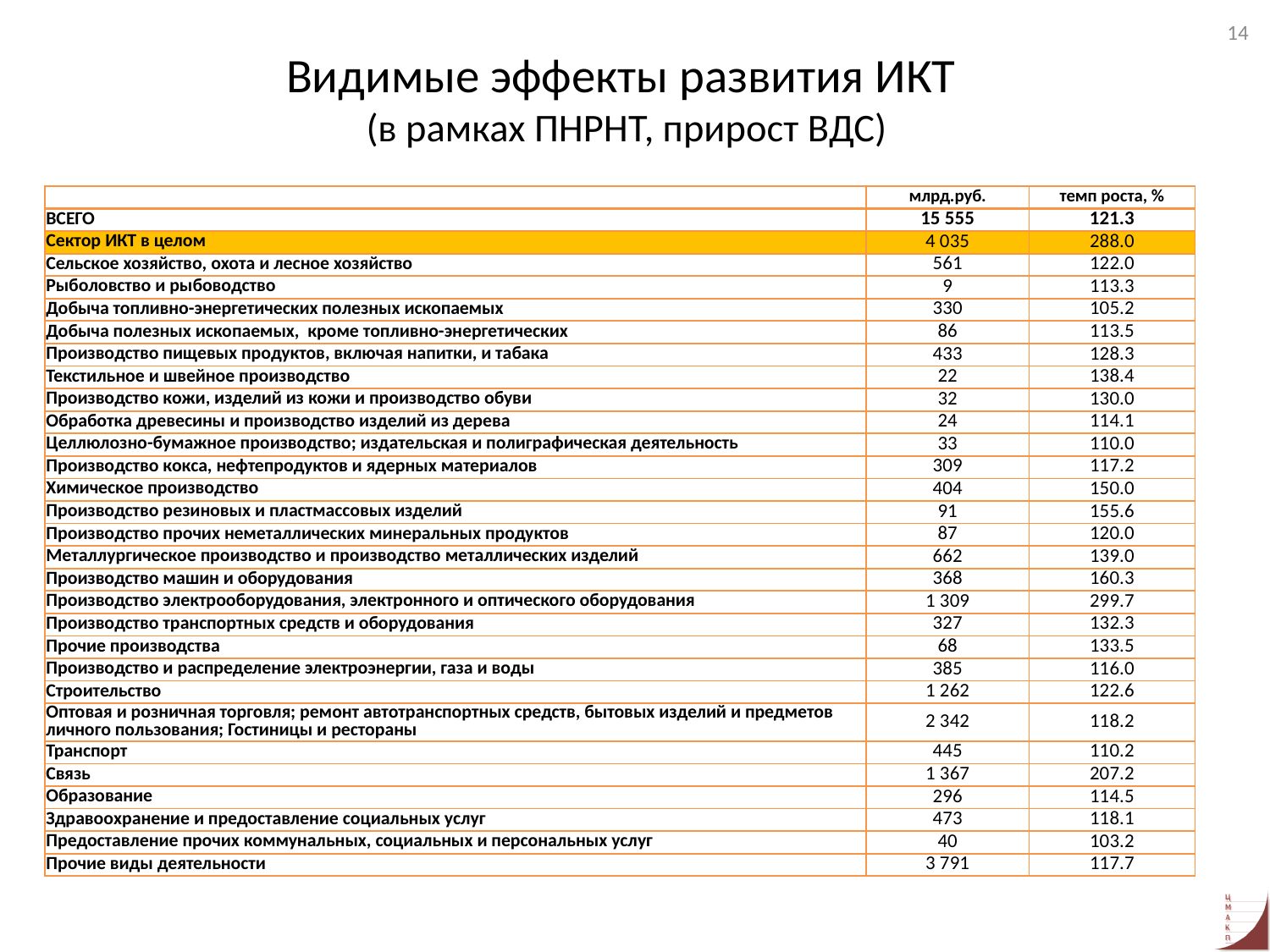

14
# Видимые эффекты развития ИКТ (в рамках ПНРНТ, прирост ВДС)
|  | млрд.руб. | темп роста, % |
| --- | --- | --- |
| ВСЕГО | 15 555 | 121.3 |
| Сектор ИКТ в целом | 4 035 | 288.0 |
| Сельское хозяйство, охота и лесное хозяйство | 561 | 122.0 |
| Рыболовство и рыбоводство | 9 | 113.3 |
| Добыча топливно-энергетических полезных ископаемых | 330 | 105.2 |
| Добыча полезных ископаемых, кроме топливно-энергетических | 86 | 113.5 |
| Производство пищевых продуктов, включая напитки, и табака | 433 | 128.3 |
| Текстильное и швейное производство | 22 | 138.4 |
| Производство кожи, изделий из кожи и производство обуви | 32 | 130.0 |
| Обработка древесины и производство изделий из дерева | 24 | 114.1 |
| Целлюлозно-бумажное производство; издательская и полиграфическая деятельность | 33 | 110.0 |
| Производство кокса, нефтепродуктов и ядерных материалов | 309 | 117.2 |
| Химическое производство | 404 | 150.0 |
| Производство резиновых и пластмассовых изделий | 91 | 155.6 |
| Производство прочих неметаллических минеральных продуктов | 87 | 120.0 |
| Металлургическое производство и производство металлических изделий | 662 | 139.0 |
| Производство машин и оборудования | 368 | 160.3 |
| Производство электрооборудования, электронного и оптического оборудования | 1 309 | 299.7 |
| Производство транспортных средств и оборудования | 327 | 132.3 |
| Прочие производства | 68 | 133.5 |
| Производство и распределение электроэнергии, газа и воды | 385 | 116.0 |
| Строительство | 1 262 | 122.6 |
| Оптовая и розничная торговля; ремонт автотранспортных средств, бытовых изделий и предметов личного пользования; Гостиницы и рестораны | 2 342 | 118.2 |
| Транспорт | 445 | 110.2 |
| Связь | 1 367 | 207.2 |
| Образование | 296 | 114.5 |
| Здравоохранение и предоставление социальных услуг | 473 | 118.1 |
| Предоставление прочих коммунальных, социальных и персональных услуг | 40 | 103.2 |
| Прочие виды деятельности | 3 791 | 117.7 |